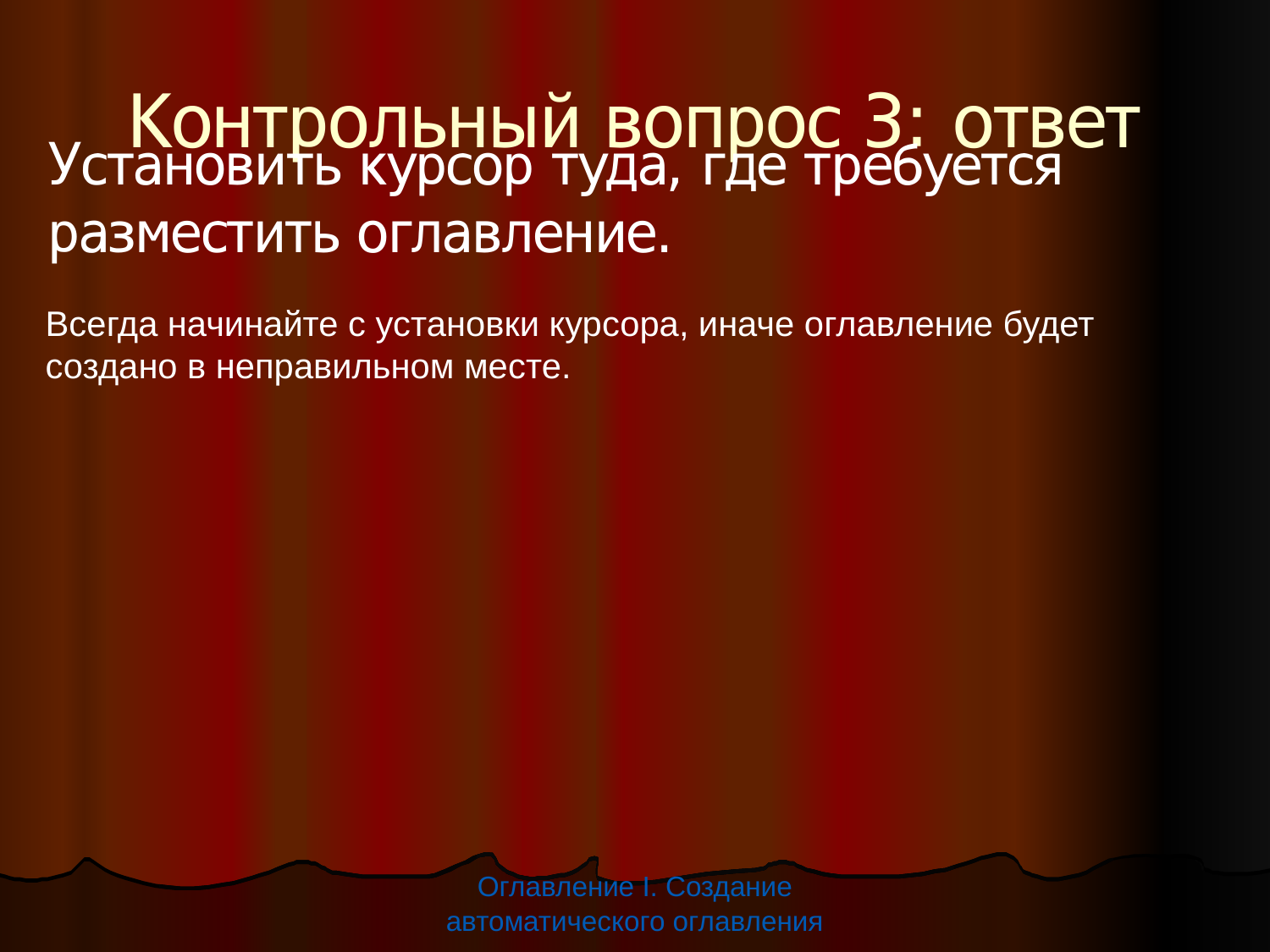

Контрольный вопрос 3: ответ
Установить курсор туда, где требуется разместить оглавление.
Всегда начинайте с установки курсора, иначе оглавление будет создано в неправильном месте.
Оглавление I. Создание автоматического оглавления